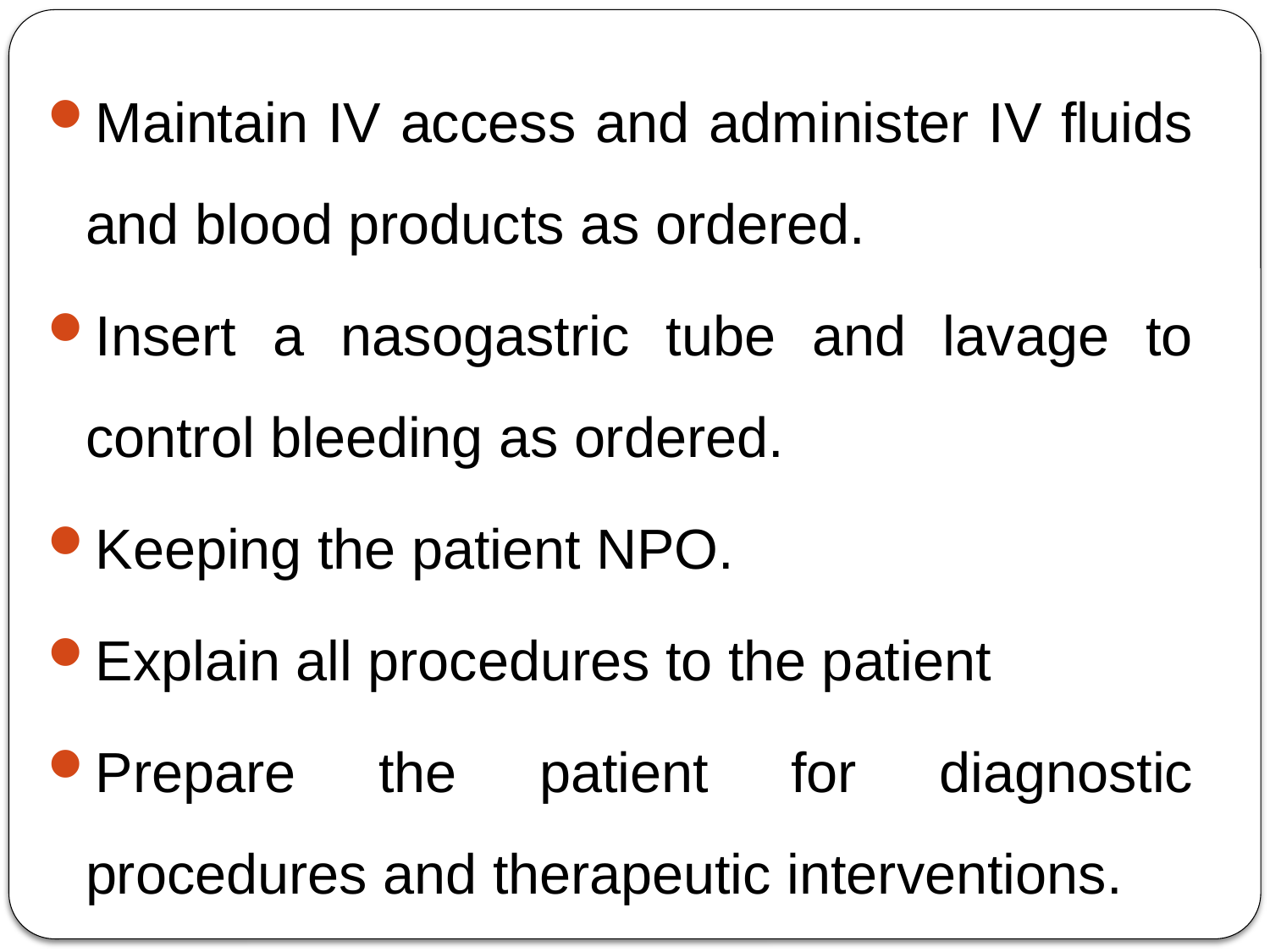

Maintain IV access and administer IV fluids and blood products as ordered.
Insert a nasogastric tube and lavage to control bleeding as ordered.
Keeping the patient NPO.
Explain all procedures to the patient
Prepare the patient for diagnostic procedures and therapeutic interventions.